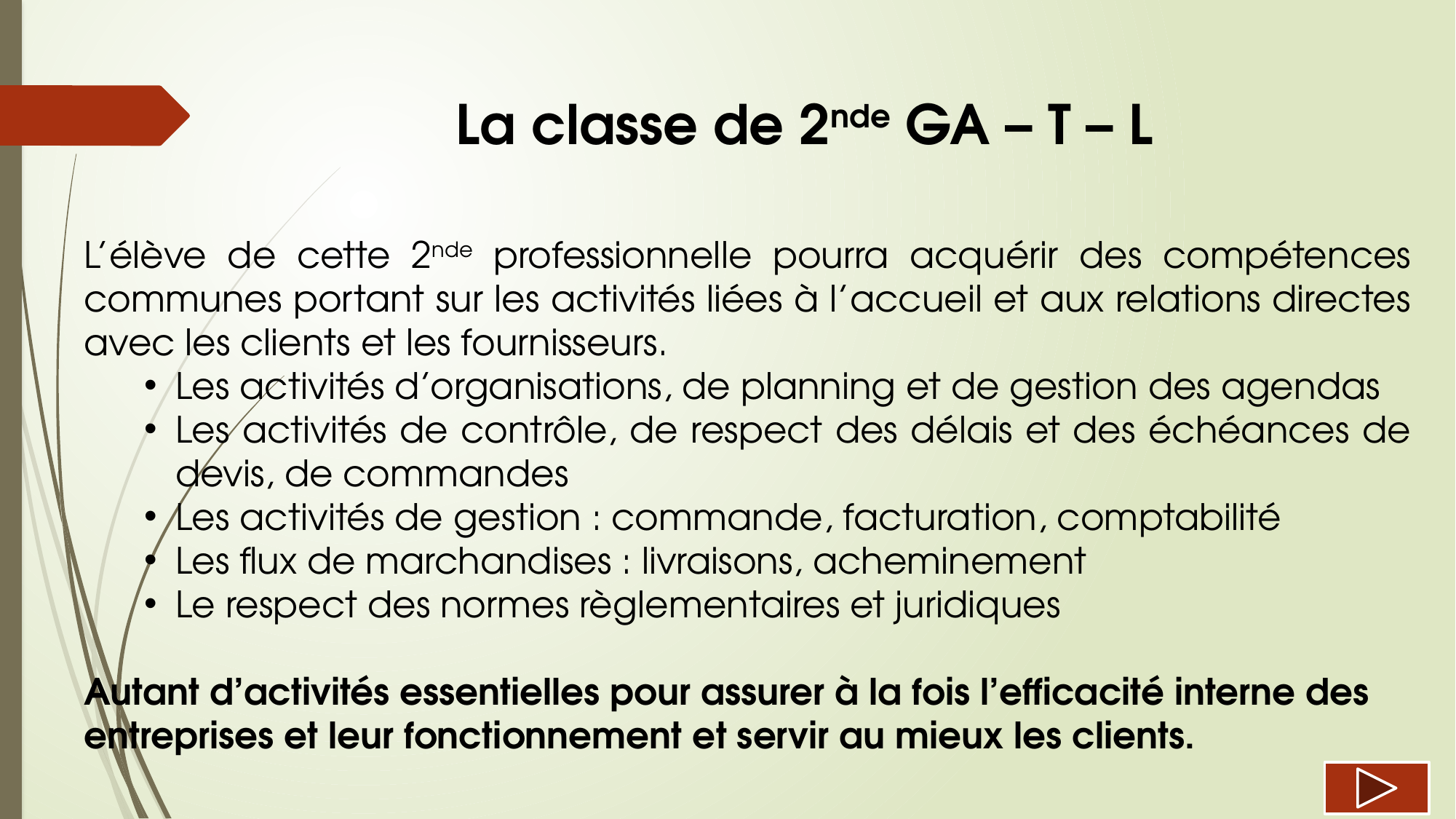

La classe de 2nde GA – T – L

L’élève de cette 2nde professionnelle pourra acquérir des compétences communes portant sur les activités liées à l’accueil et aux relations directes avec les clients et les fournisseurs.
Les activités d’organisations, de planning et de gestion des agendas
Les activités de contrôle, de respect des délais et des échéances de devis, de commandes
Les activités de gestion : commande, facturation, comptabilité
Les flux de marchandises : livraisons, acheminement
Le respect des normes règlementaires et juridiques

Autant d’activités essentielles pour assurer à la fois l’efficacité interne des entreprises et leur fonctionnement et servir au mieux les clients.